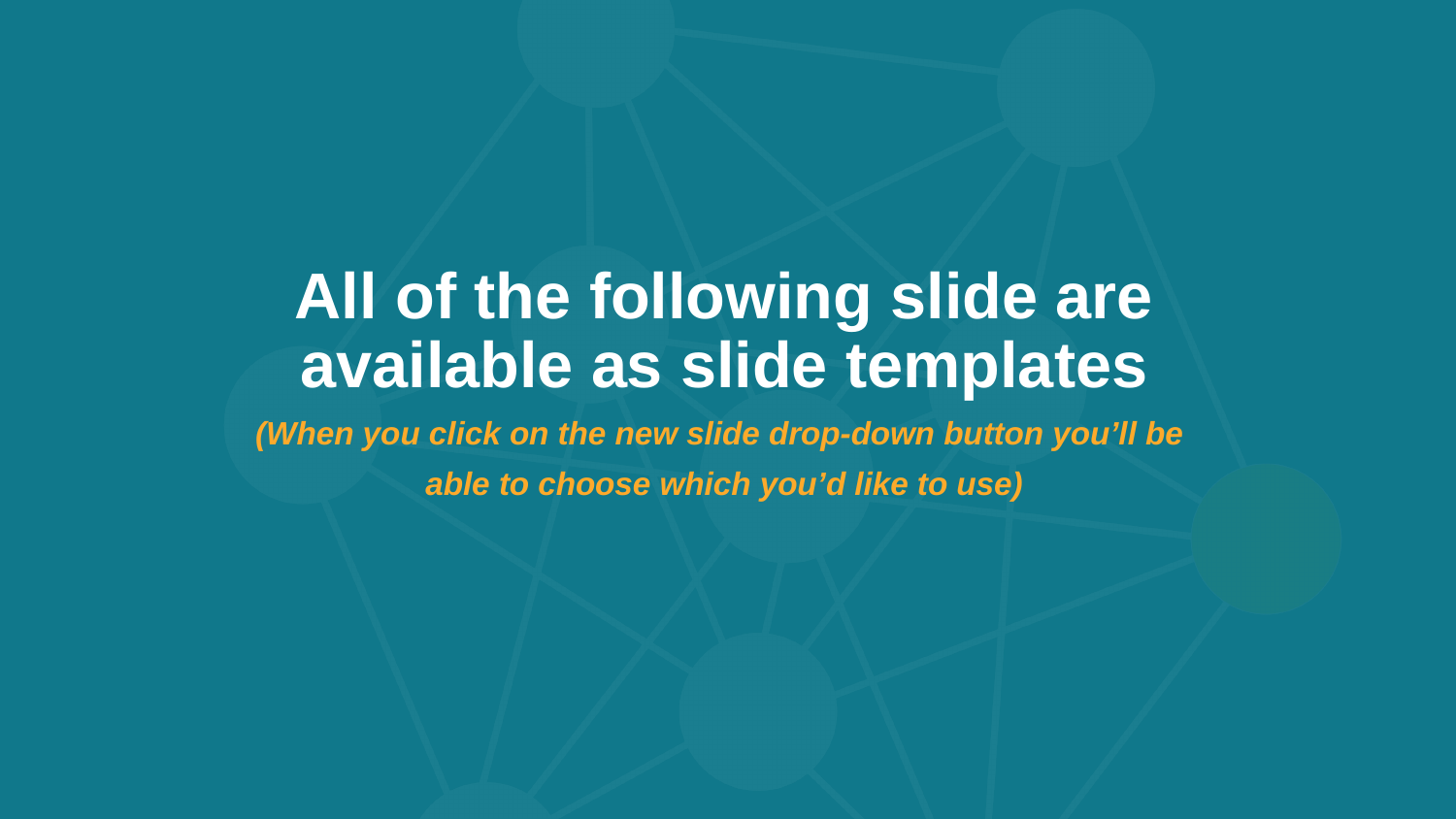

All of the following slide are available as slide templates
(When you click on the new slide drop-down button you’ll be
able to choose which you’d like to use)